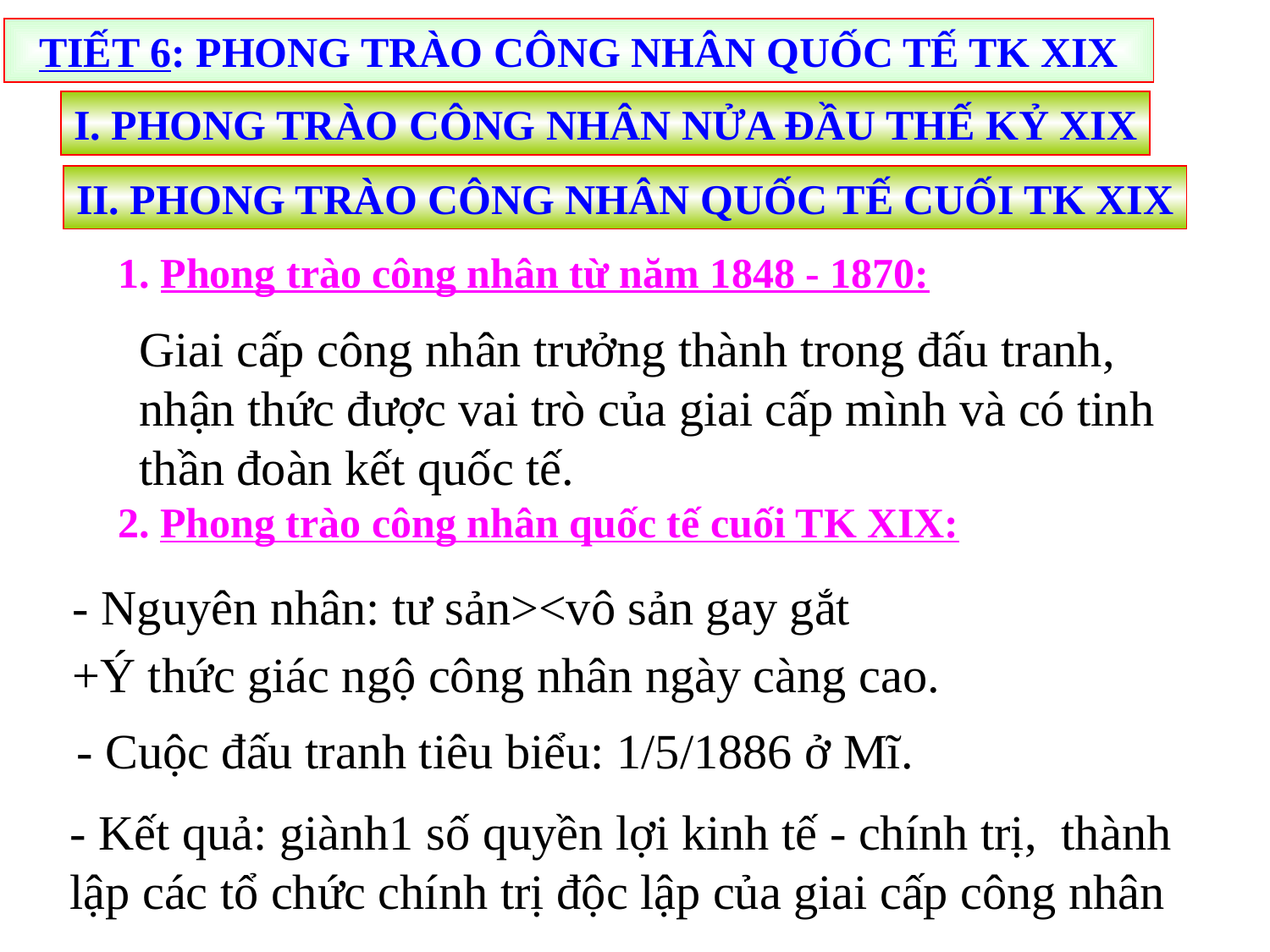

TIẾT 6: PHONG TRÀO CÔNG NHÂN QUỐC TẾ TK XIX
I. PHONG TRÀO CÔNG NHÂN NỬA ĐẦU THẾ KỶ XIX
II. PHONG TRÀO CÔNG NHÂN QUỐC TẾ CUỐI TK XIX
1. Phong trào công nhân từ năm 1848 - 1870:
Giai cấp công nhân trưởng thành trong đấu tranh, nhận thức được vai trò của giai cấp mình và có tinh thần đoàn kết quốc tế.
2. Phong trào công nhân quốc tế cuối TK XIX:
- Nguyên nhân: tư sản><vô sản gay gắt
+Ý thức giác ngộ công nhân ngày càng cao.
- Cuộc đấu tranh tiêu biểu: 1/5/1886 ở Mĩ.
- Kết quả: giành1 số quyền lợi kinh tế - chính trị,  thành lập các tổ chức chính trị độc lập của giai cấp công nhân